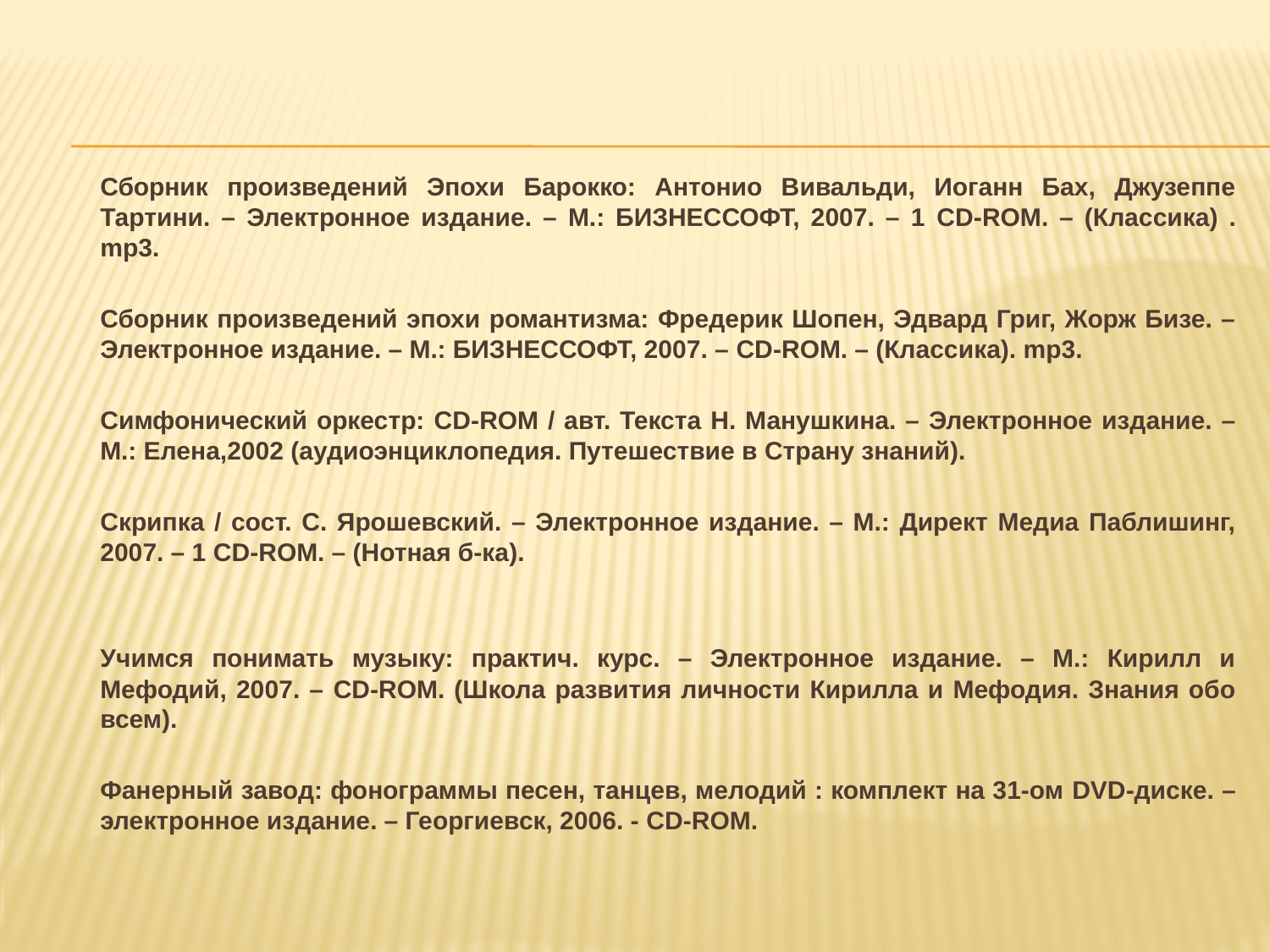

Сборник произведений Эпохи Барокко: Антонио Вивальди, Иоганн Бах, Джузеппе Тартини. – Электронное издание. – М.: БИЗНЕССОФТ, 2007. – 1 CD-ROM. – (Классика) . mp3.

	Сборник произведений эпохи романтизма: Фредерик Шопен, Эдвард Григ, Жорж Бизе. – Электронное издание. – М.: БИЗНЕССОФТ, 2007. – CD-ROM. – (Классика). mp3.

	Симфонический оркестр: CD-ROM / авт. Текста Н. Манушкина. – Электронное издание. – М.: Елена,2002 (аудиоэнциклопедия. Путешествие в Страну знаний).

	Скрипка / сост. С. Ярошевский. – Электронное издание. – М.: Директ Медиа Паблишинг, 2007. – 1 CD-ROM. – (Нотная б-ка).

	Учимся понимать музыку: практич. курс. – Электронное издание. – М.: Кирилл и Мефодий, 2007. – CD-ROM. (Школа развития личности Кирилла и Мефодия. Знания обо всем).

	Фанерный завод: фонограммы песен, танцев, мелодий : комплект на 31-ом DVD-диске. – электронное издание. – Георгиевск, 2006. - CD-ROM.